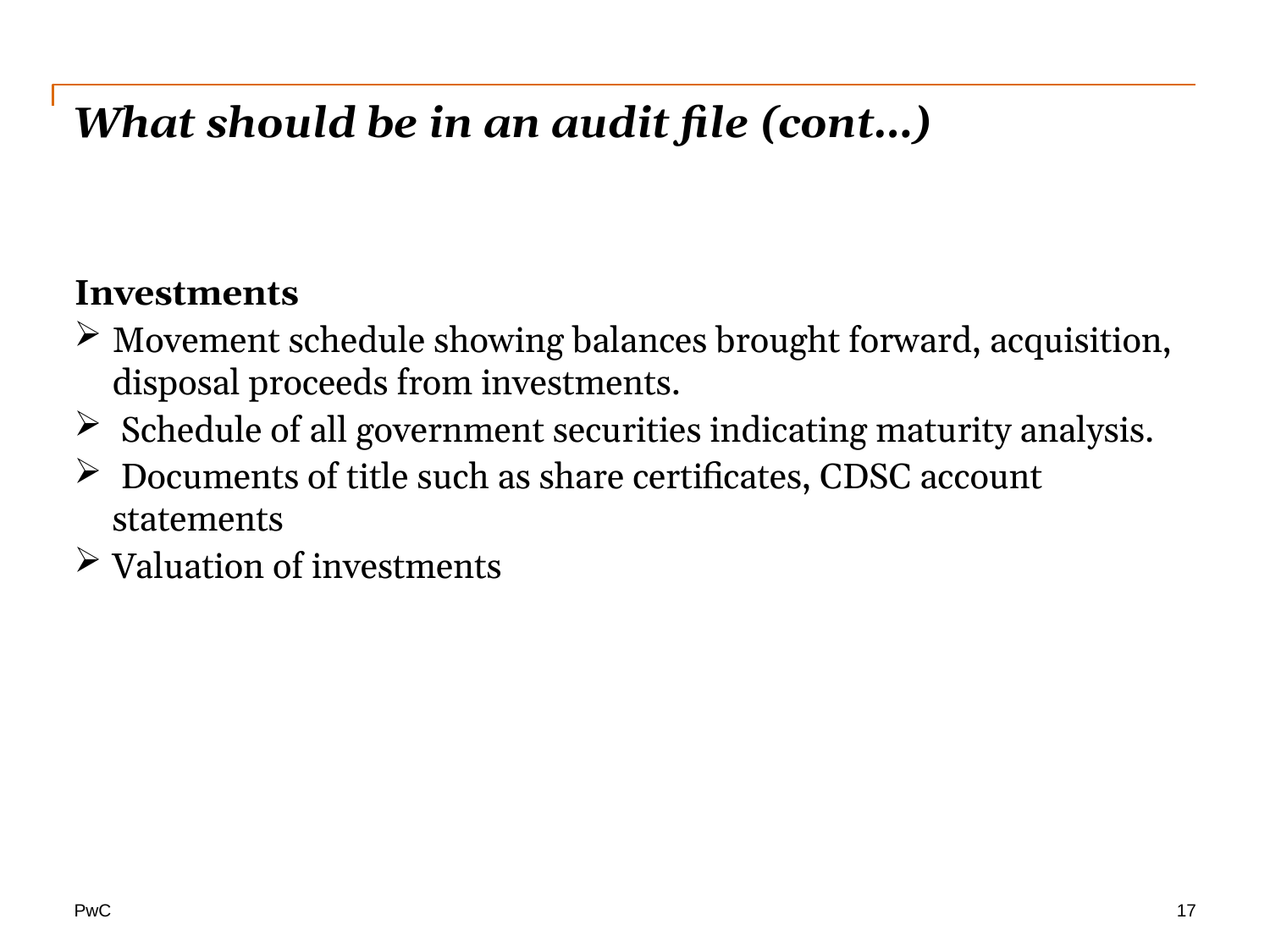

# What should be in an audit file (cont…)

Investments
Movement schedule showing balances brought forward, acquisition, disposal proceeds from investments.
 Schedule of all government securities indicating maturity analysis.
 Documents of title such as share certificates, CDSC account statements
Valuation of investments
17